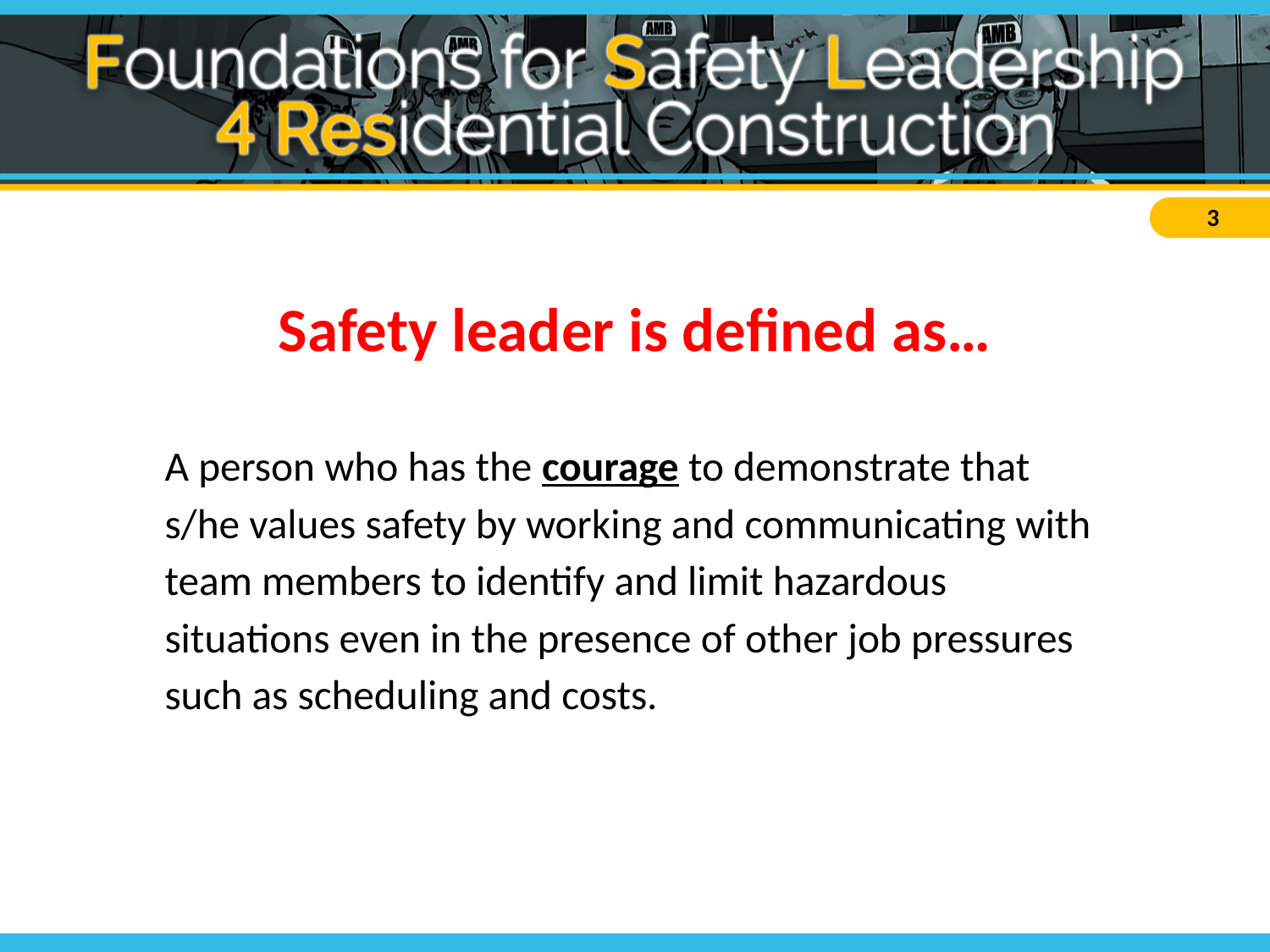

# Safety leader is defined as…
A person who has the courage to demonstrate that s/he values safety by working and communicating with team members to identify and limit hazardous situations even in the presence of other job pressures such as scheduling and costs.